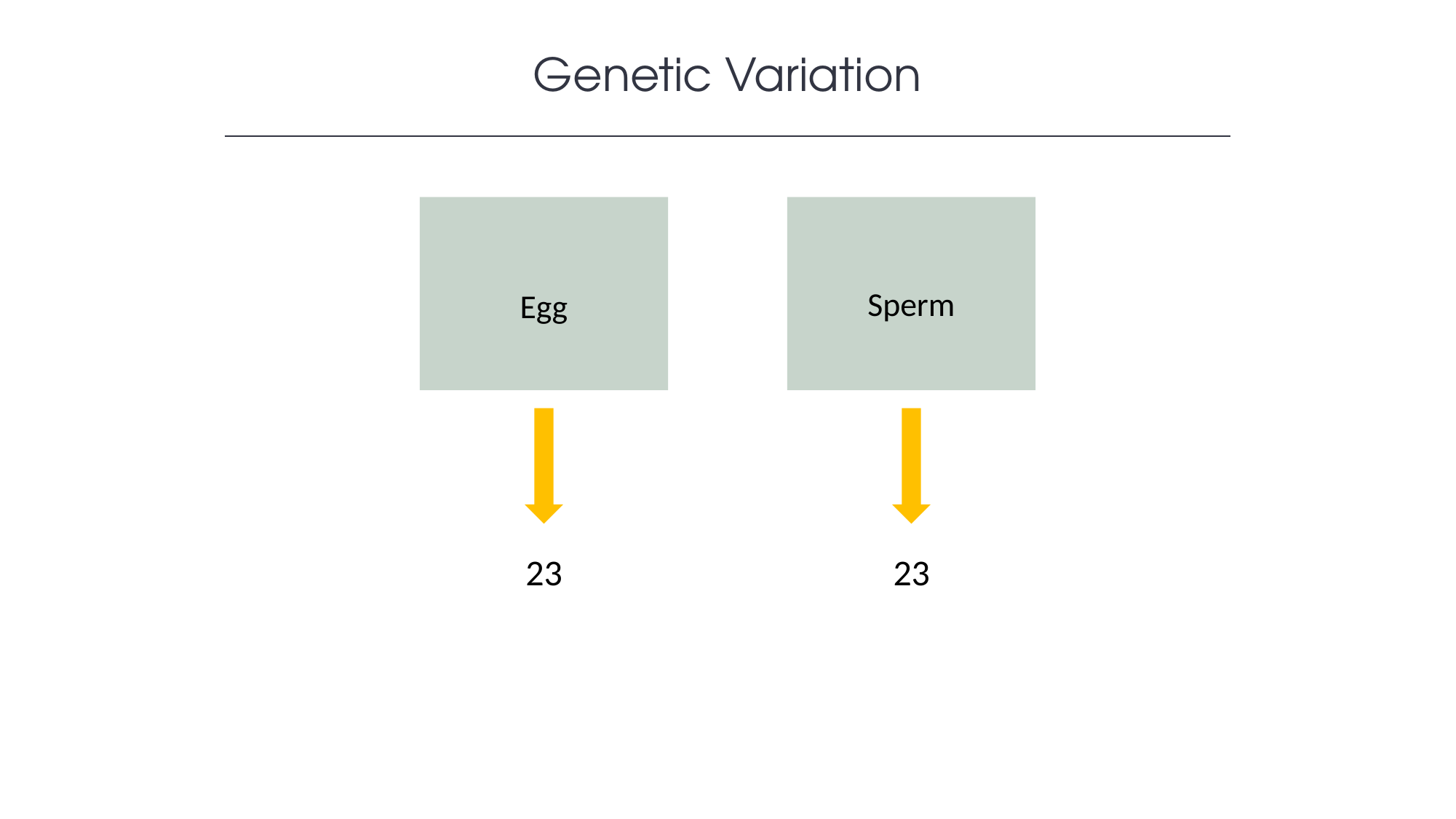

Genetic Variation
HAWKES LEARNING

Egg

Sperm

23
23